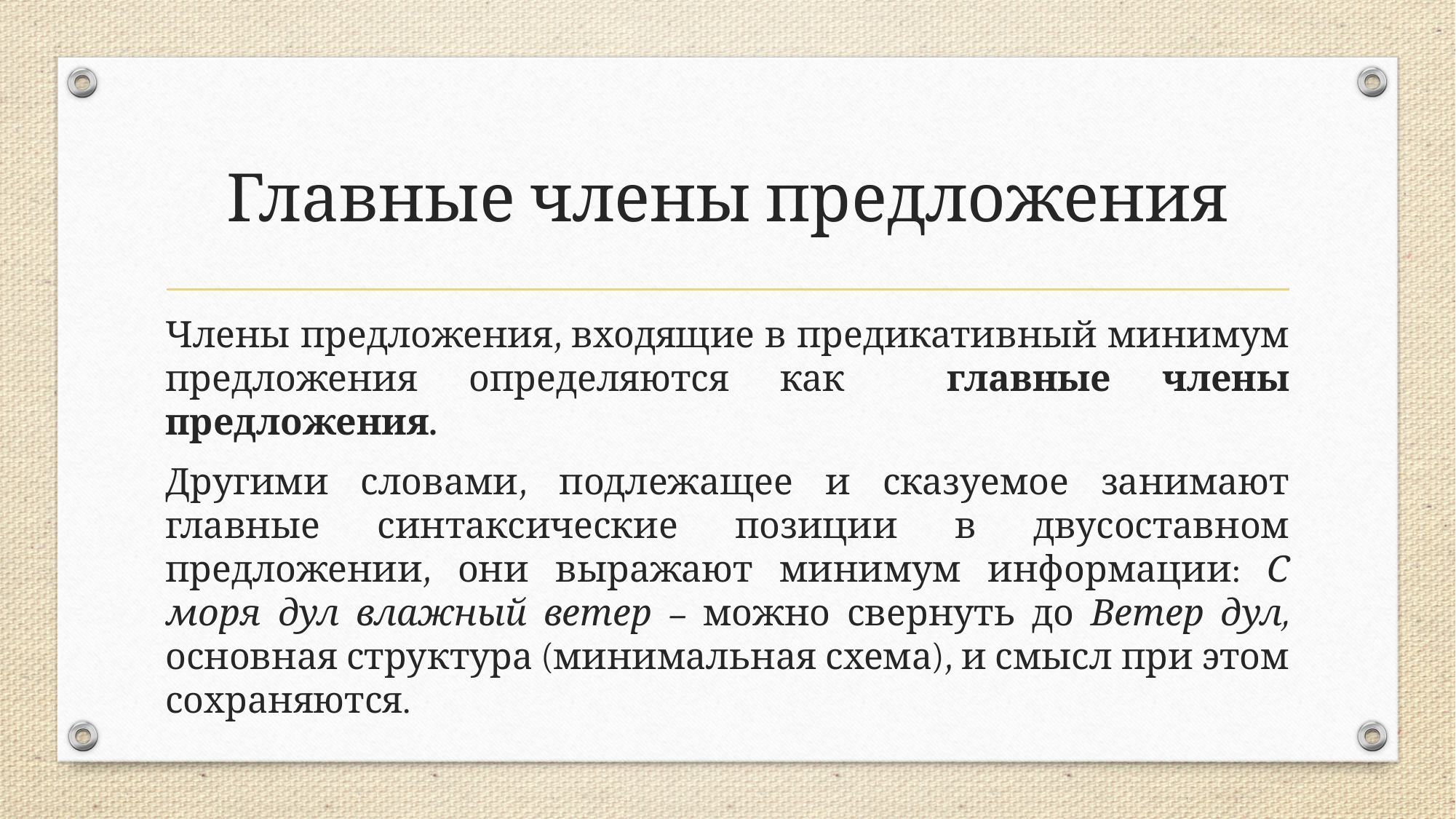

# Главные члены предложения
Члены предложения, входящие в предикативный минимум предложения определяются как  главные члены предложения.
Другими словами, подлежащее и сказуемое занимают главные синтаксические позиции в двусоставном предложении, они выражают минимум информации: С моря дул влажный ветер – можно свернуть до Ветер дул, основная структура (минимальная схема), и смысл при этом сохраняются.